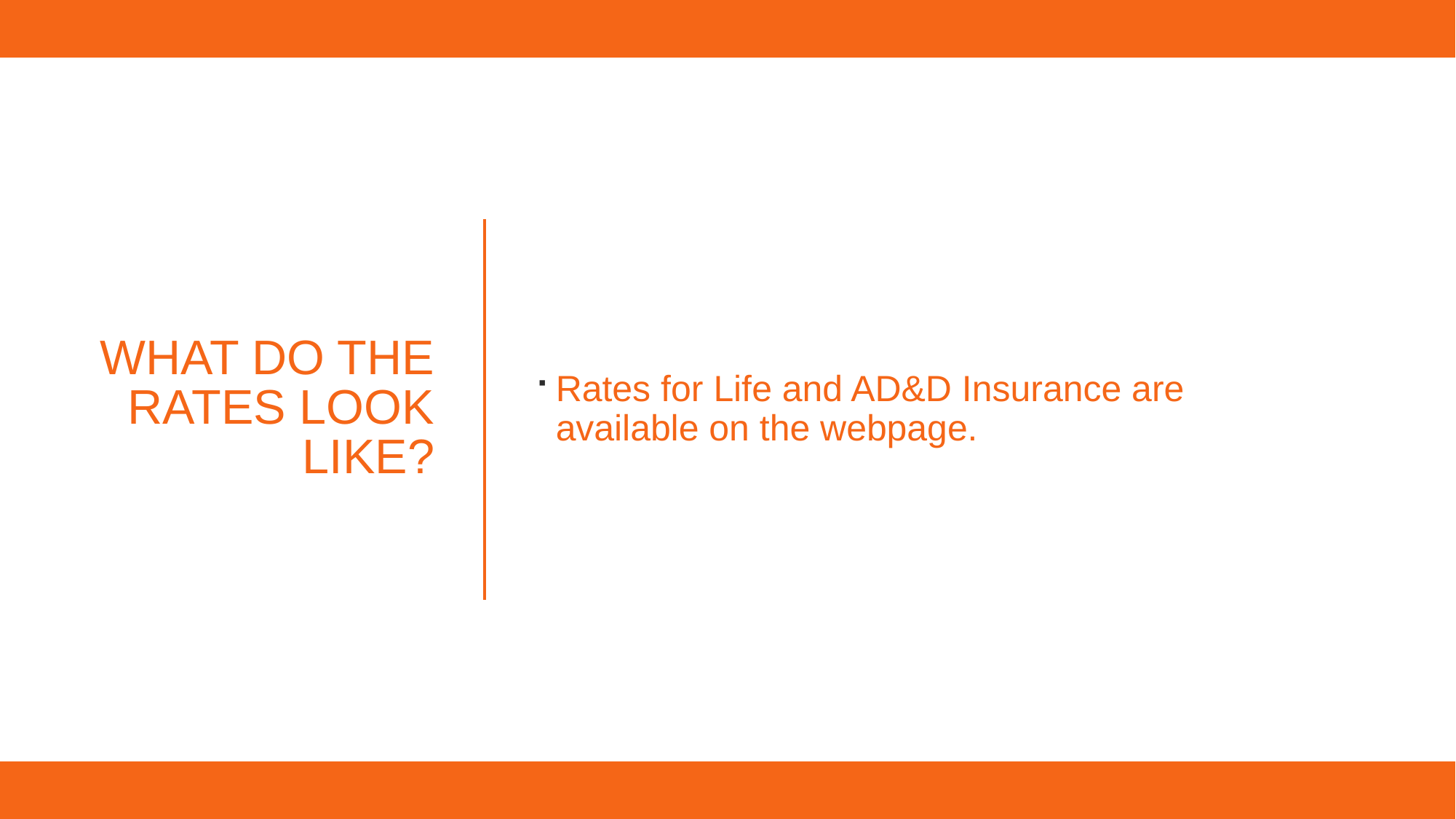

Rates for Life and AD&D Insurance are available on the webpage.
# What do the rates look like?